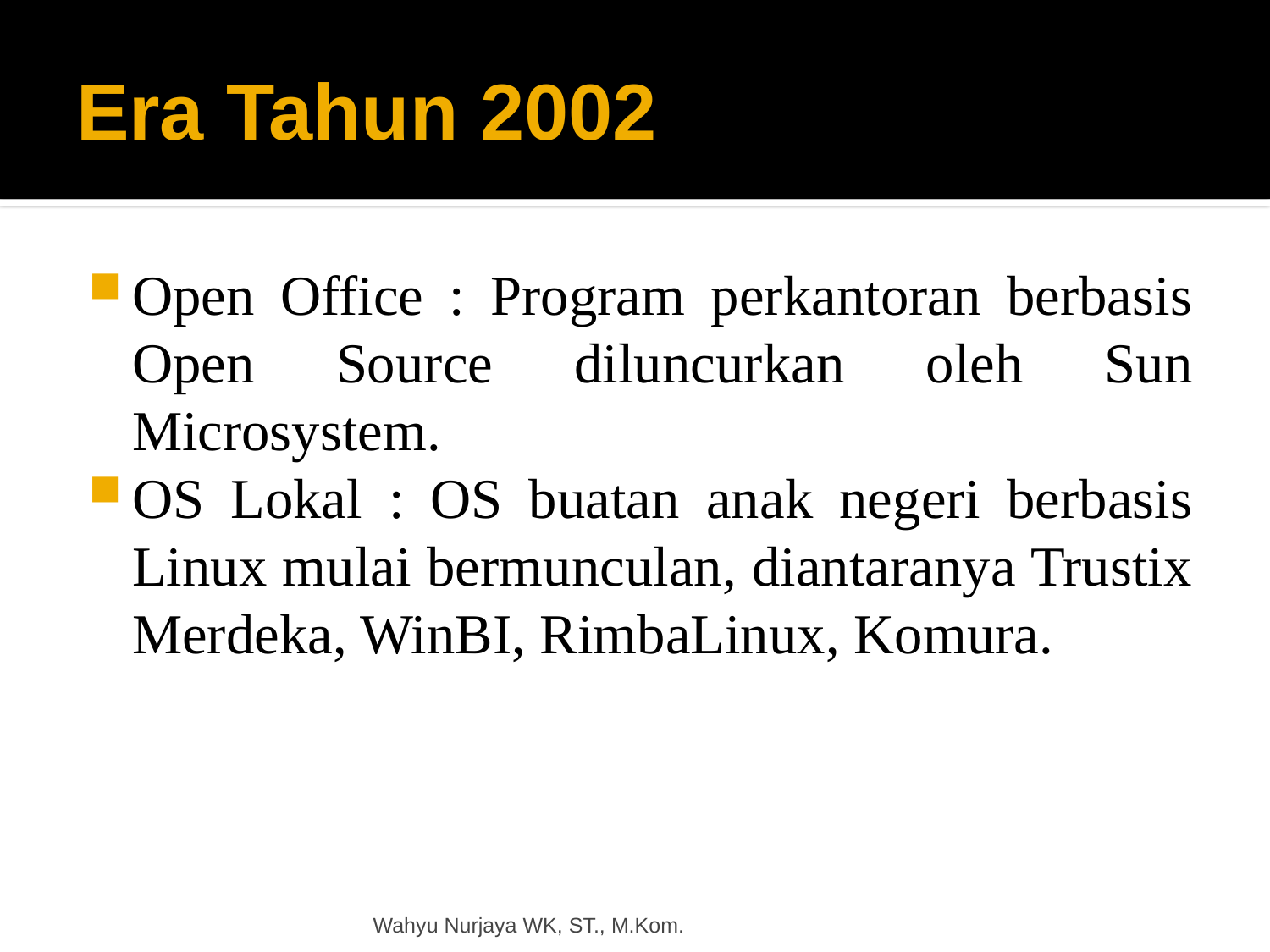

# Era Tahun 2002
Open Office : Program perkantoran berbasis Open Source diluncurkan oleh Sun Microsystem.
OS Lokal : OS buatan anak negeri berbasis Linux mulai bermunculan, diantaranya Trustix Merdeka, WinBI, RimbaLinux, Komura.
Wahyu Nurjaya WK, ST., M.Kom.